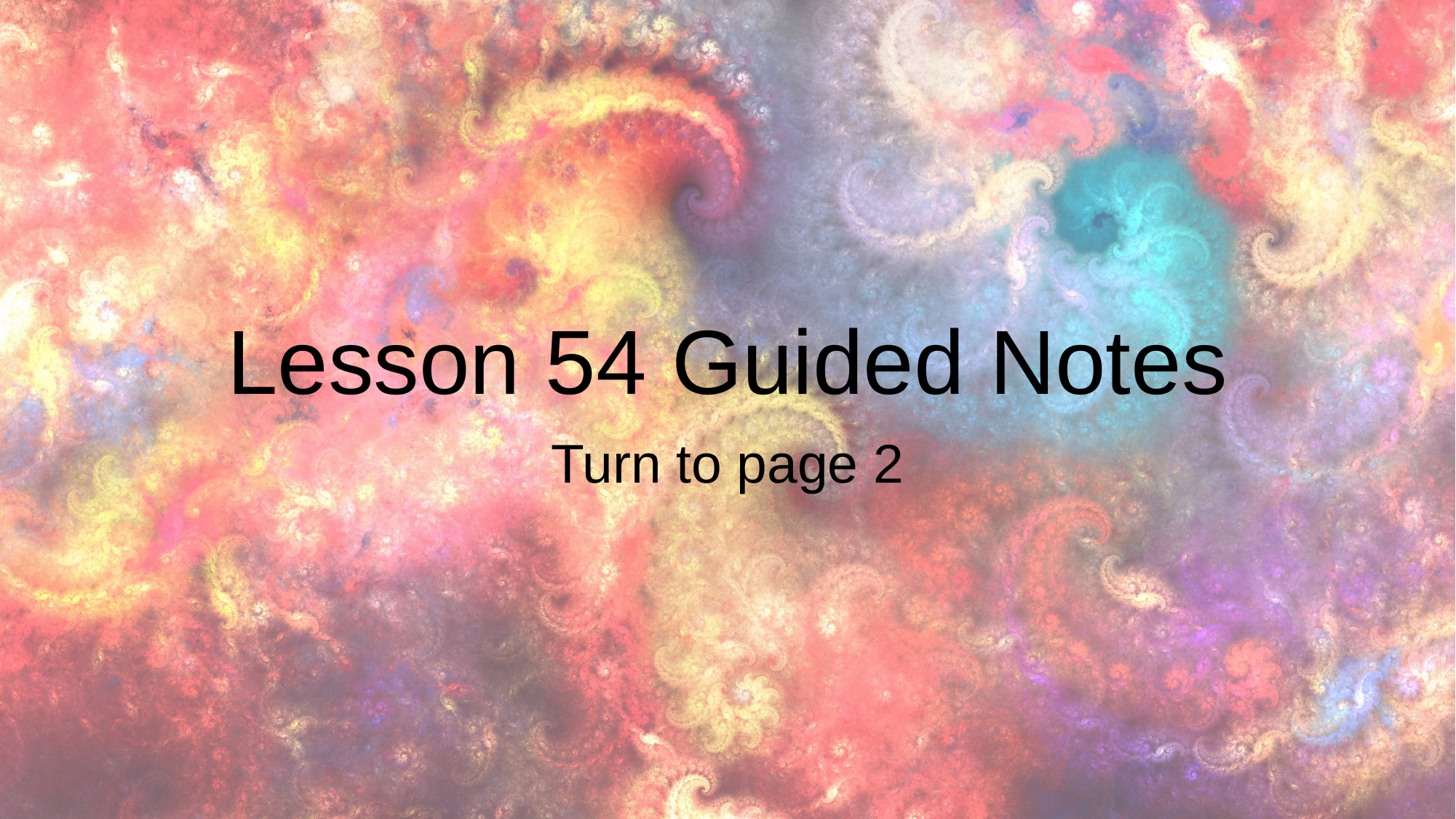

# Lesson 54 Guided Notes
Turn to page 2